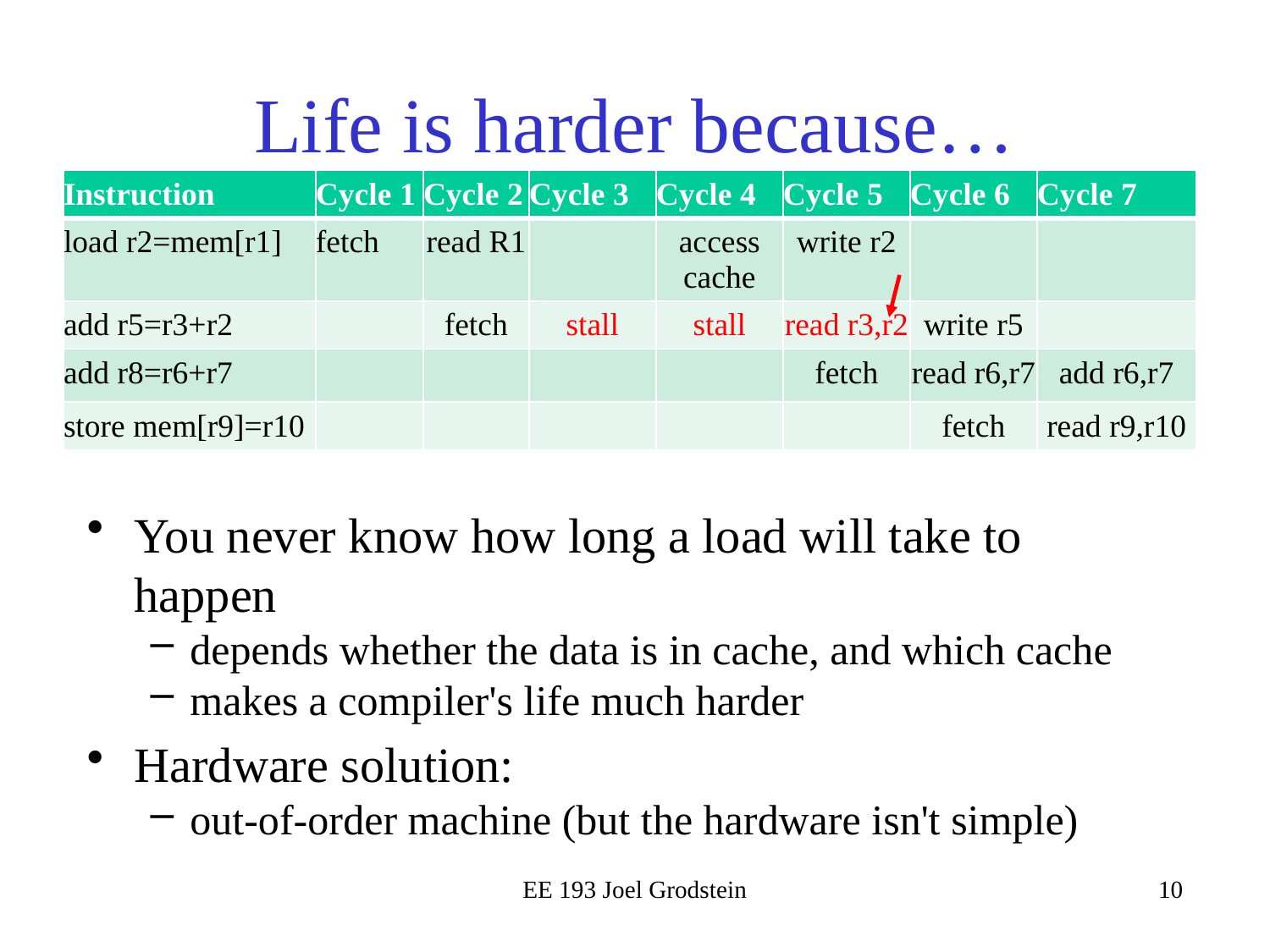

# Life is harder because…
| Instruction | Cycle 1 | Cycle 2 | Cycle 3 | Cycle 4 | Cycle 5 | Cycle 6 | Cycle 7 |
| --- | --- | --- | --- | --- | --- | --- | --- |
| load r2=mem[r1] | fetch | read R1 |  | access cache | write r2 |  |  |
| add r5=r3+r2 |  | fetch | stall | stall | read r3,r2 | write r5 |  |
| add r8=r6+r7 |  |  |  |  | fetch | read r6,r7 | add r6,r7 |
| store mem[r9]=r10 |  |  |  |  |  | fetch | read r9,r10 |
You never know how long a load will take to happen
depends whether the data is in cache, and which cache
makes a compiler's life much harder
Hardware solution:
out-of-order machine (but the hardware isn't simple)

EE 193 Joel Grodstein